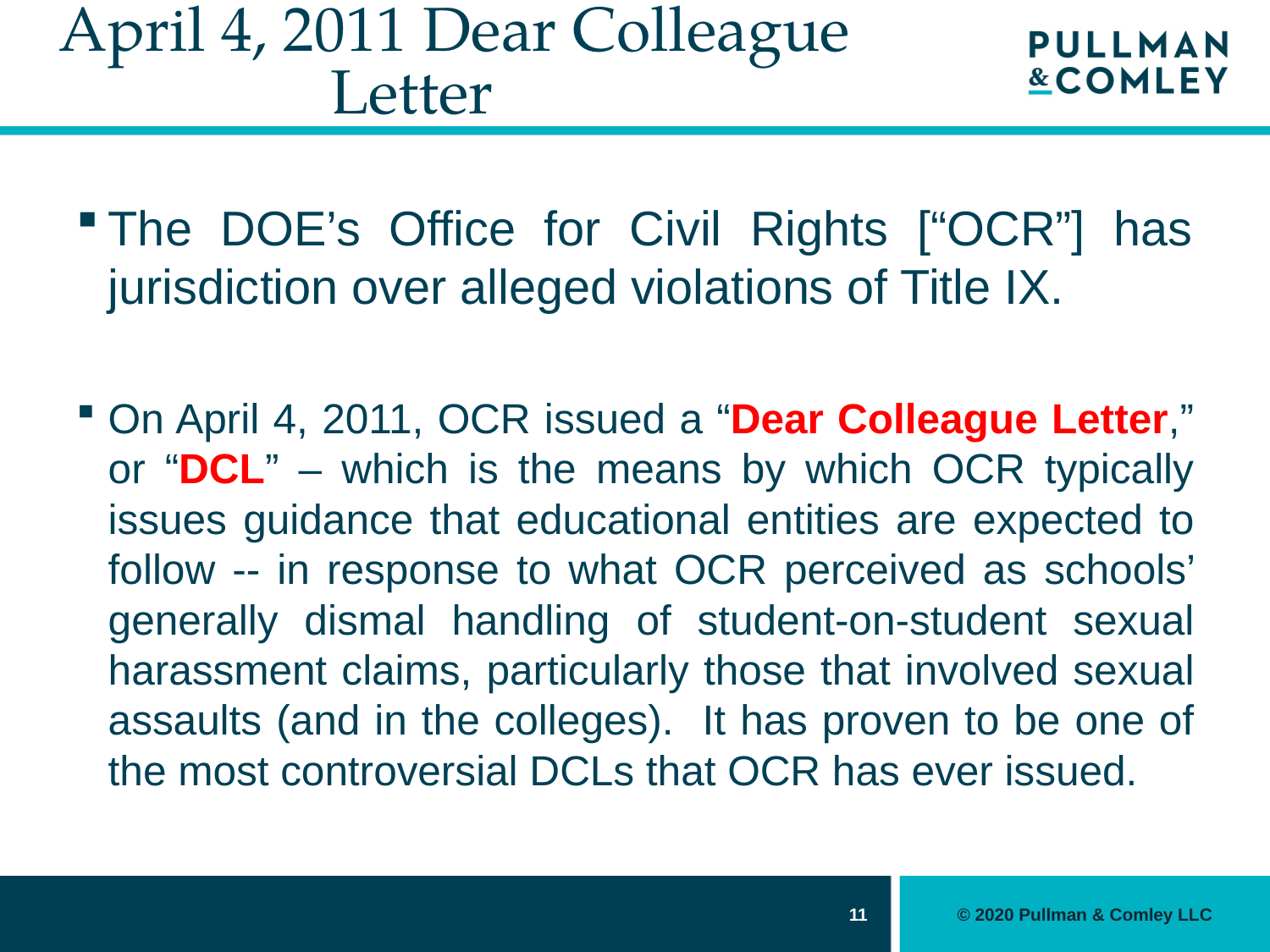

# April 4, 2011 Dear Colleague Letter
The DOE’s Office for Civil Rights [“OCR”] has jurisdiction over alleged violations of Title IX.

On April 4, 2011, OCR issued a “Dear Colleague Letter,” or “DCL” – which is the means by which OCR typically issues guidance that educational entities are expected to follow -- in response to what OCR perceived as schools’ generally dismal handling of student-on-student sexual harassment claims, particularly those that involved sexual assaults (and in the colleges).  It has proven to be one of the most controversial DCLs that OCR has ever issued.
11
© 2020 Pullman & Comley LLC